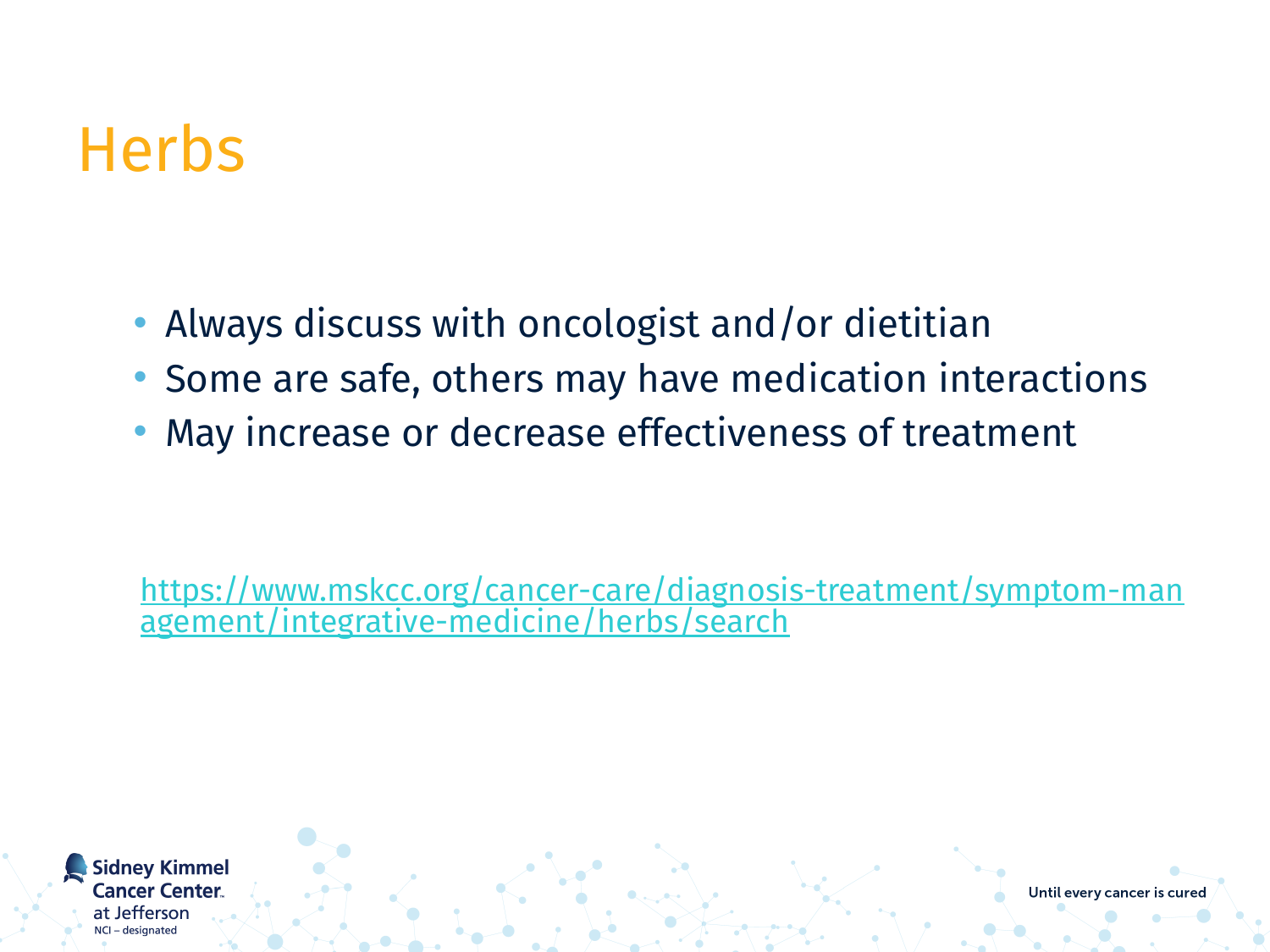

# Herbs

Always discuss with oncologist and/or dietitian
Some are safe, others may have medication interactions
May increase or decrease effectiveness of treatment

https://www.mskcc.org/cancer-care/diagnosis-treatment/symptom-management/integrative-medicine/herbs/search